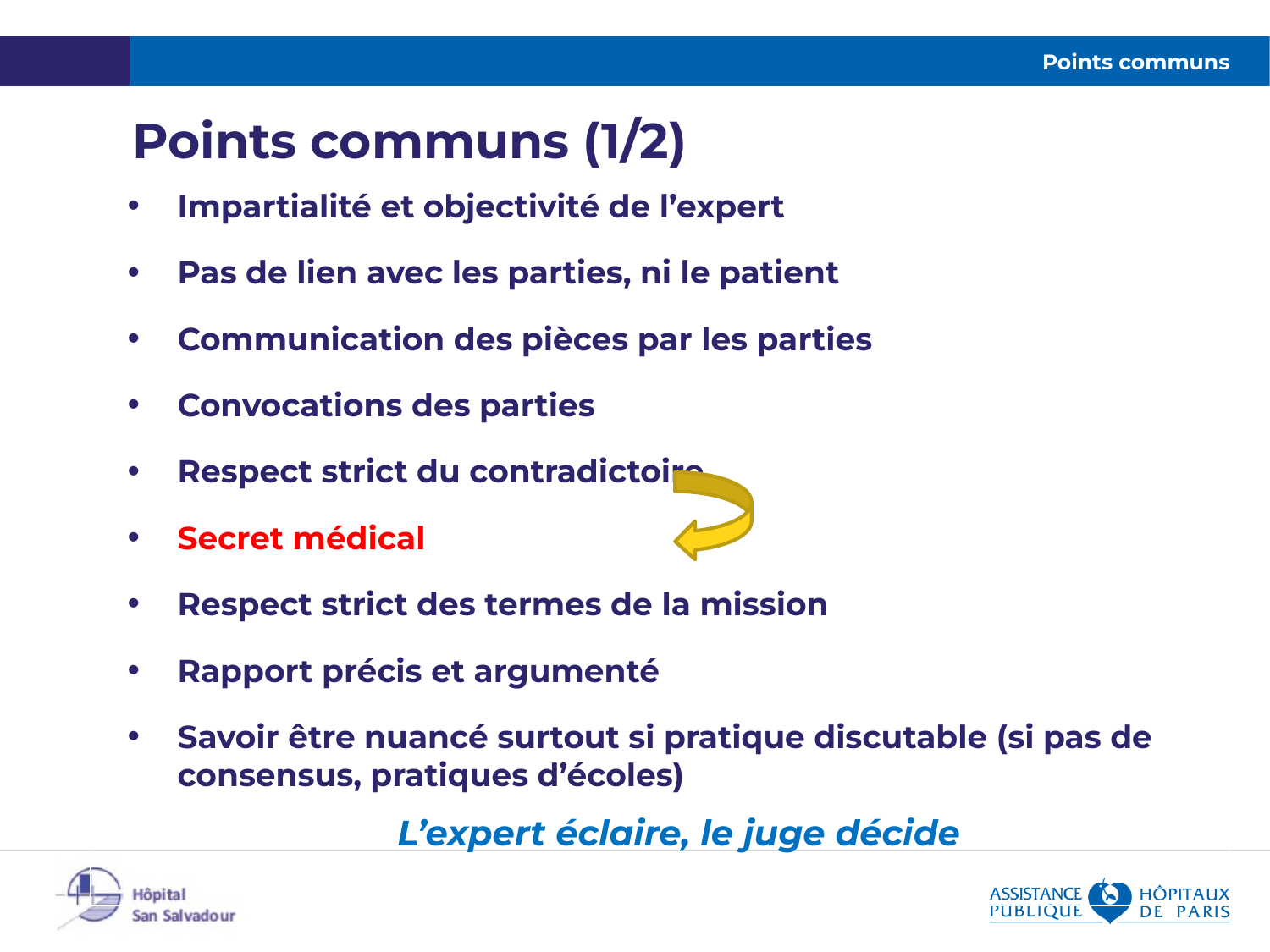

# Points communs
Points communs (1/2)
Impartialité et objectivité de l’expert
Pas de lien avec les parties, ni le patient
Communication des pièces par les parties
Convocations des parties
Respect strict du contradictoire
Secret médical
Respect strict des termes de la mission
Rapport précis et argumenté
Savoir être nuancé surtout si pratique discutable (si pas de consensus, pratiques d’écoles)
L’expert éclaire, le juge décide